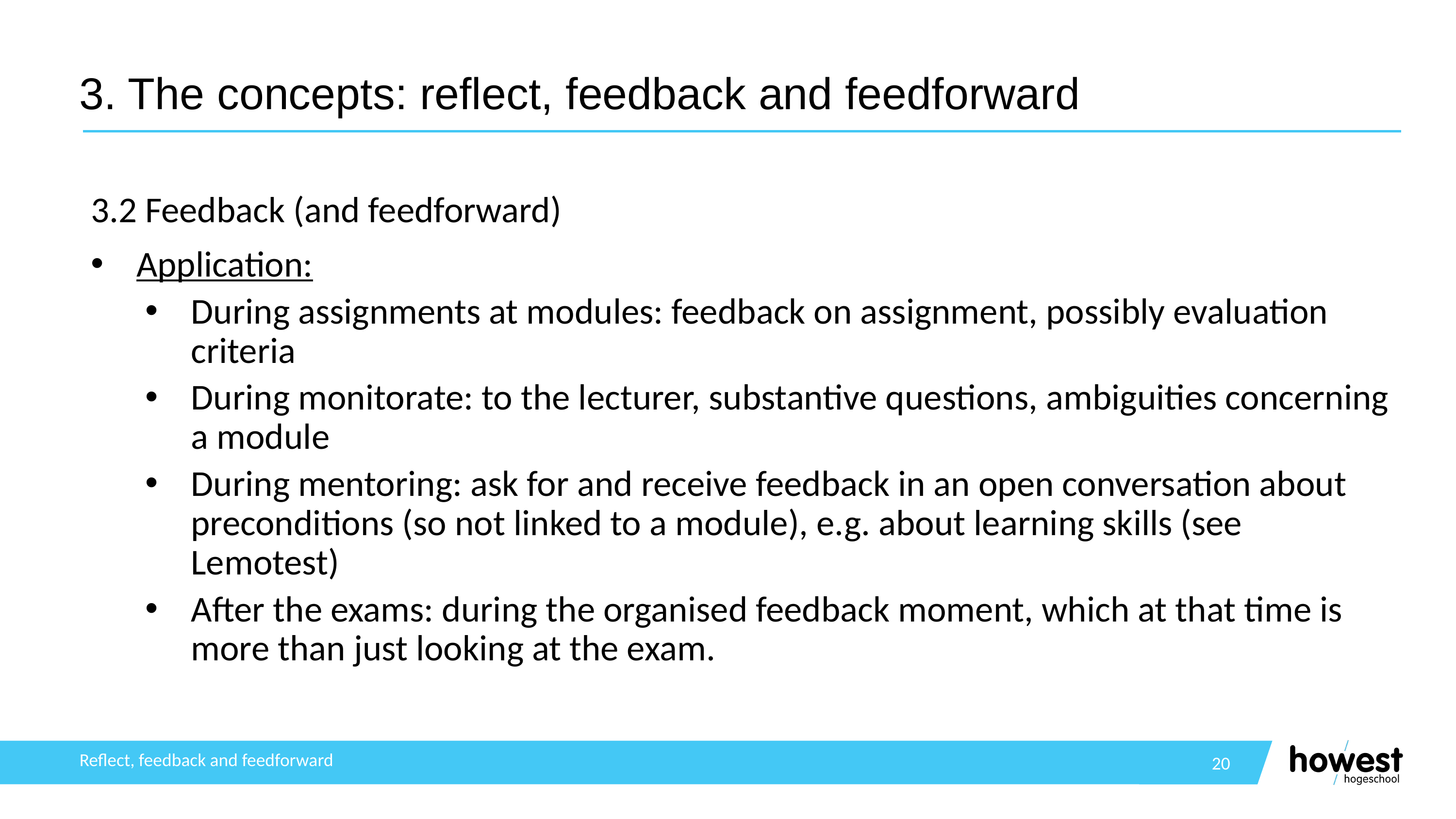

# 3. The concepts: reflect, feedback and feedforward
3.2 Feedback (and feedforward)
Application:
During assignments at modules: feedback on assignment, possibly evaluation criteria
During monitorate: to the lecturer, substantive questions, ambiguities concerning a module
During mentoring: ask for and receive feedback in an open conversation about preconditions (so not linked to a module), e.g. about learning skills (see Lemotest)
After the exams: during the organised feedback moment, which at that time is more than just looking at the exam.
20
Reflect, feedback and feedforward